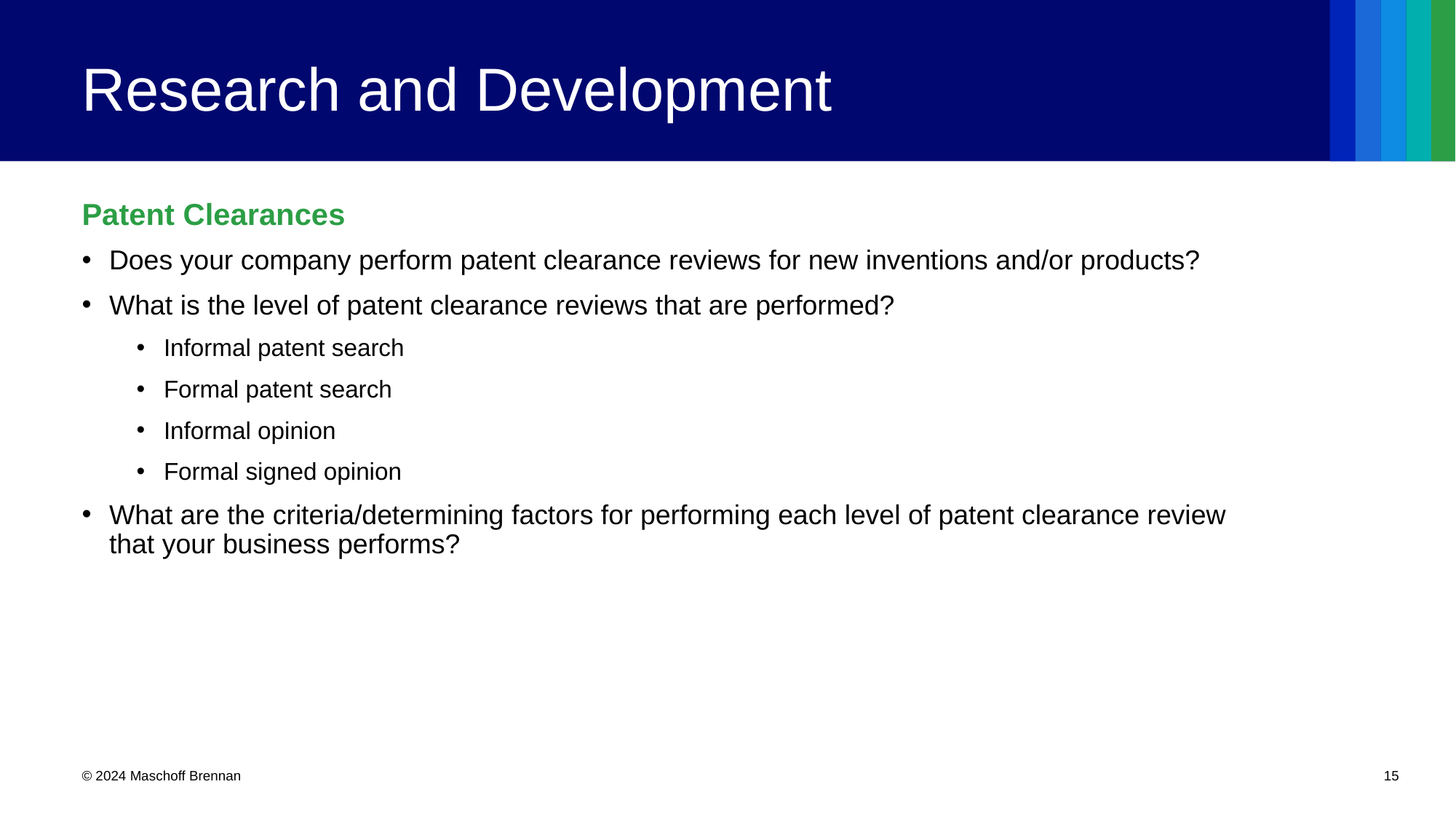

# Research and Development
Patent Clearances
Does your company perform patent clearance reviews for new inventions and/or products?
What is the level of patent clearance reviews that are performed?
Informal patent search
Formal patent search
Informal opinion
Formal signed opinion
What are the criteria/determining factors for performing each level of patent clearance review that your business performs?
© 2024 Maschoff Brennan
15